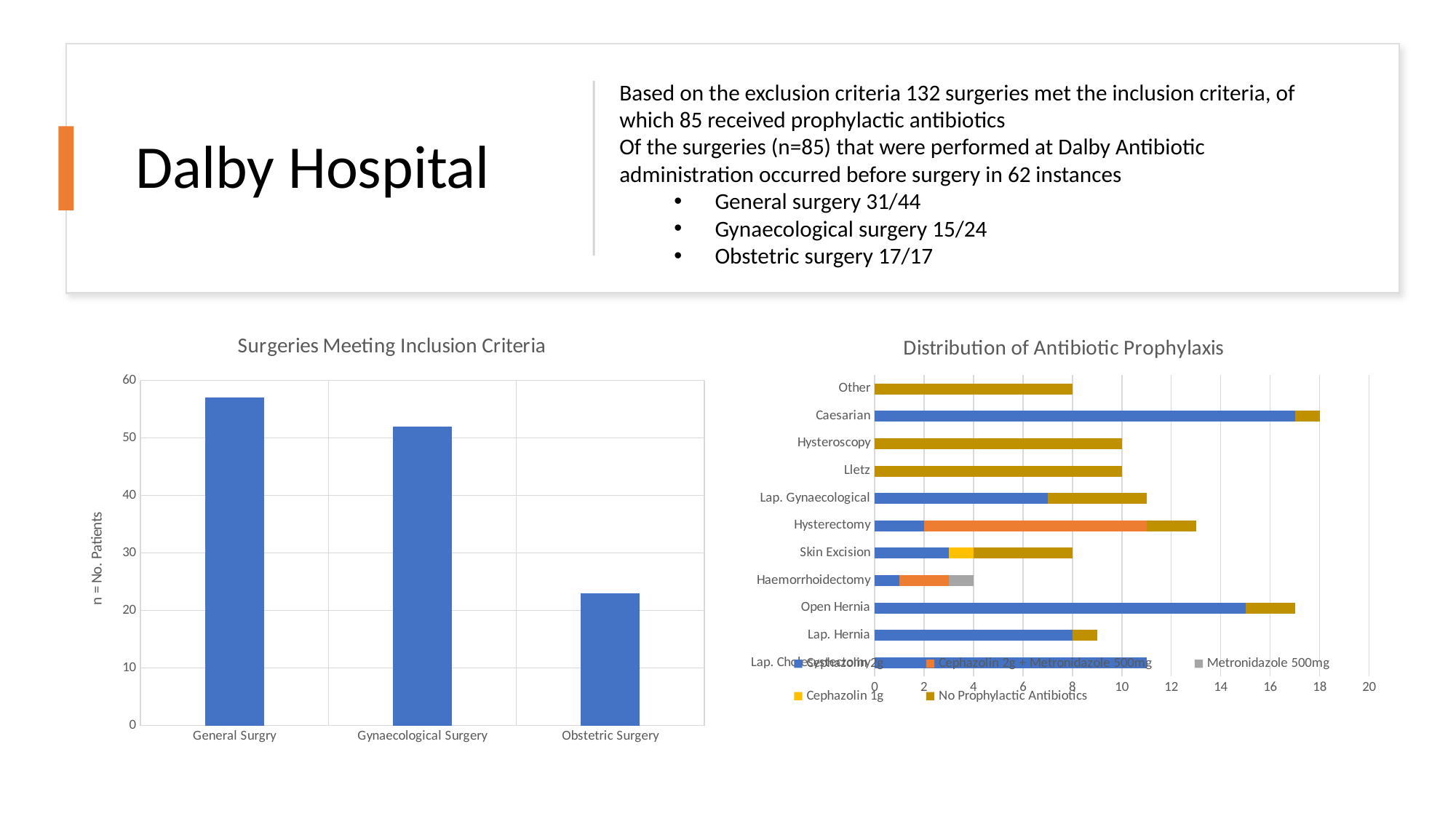

# Dalby Hospital

Based on the exclusion criteria 132 surgeries met the inclusion criteria, of which 85 received prophylactic antibiotics
Of the surgeries (n=85) that were performed at Dalby Antibiotic administration occurred before surgery in 62 instances
General surgery 31/44
Gynaecological surgery 15/24
Obstetric surgery 17/17

### Chart: Surgeries Meeting Inclusion Criteria

| Category |  |
|---|---|
| General Surgry | 57.0 |
| Gynaecological Surgery | 52.0 |
| Obstetric Surgery | 23.0 |

### Chart: Distribution of Antibiotic Prophylaxis

| Category | Cephazolin 2g | Cephazolin 2g + Metronidazole 500mg | Metronidazole 500mg | Cephazolin 1g | No Prophylactic Antibiotics |
|---|---|---|---|---|---|
| Lap. Cholesystectomy | 11.0 | 0.0 | 0.0 | 0.0 | 0.0 |
| Lap. Hernia | 8.0 | 0.0 | 0.0 | 0.0 | 1.0 |
| Open Hernia | 15.0 | 0.0 | 0.0 | 0.0 | 2.0 |
| Haemorrhoidectomy | 1.0 | 2.0 | 1.0 | 0.0 | 0.0 |
| Skin Excision | 3.0 | 0.0 | 0.0 | 1.0 | 4.0 |
| Hysterectomy | 2.0 | 9.0 | 0.0 | 0.0 | 2.0 |
| Lap. Gynaecological | 7.0 | 0.0 | 0.0 | 0.0 | 4.0 |
| Lletz | 0.0 | 0.0 | 0.0 | 0.0 | 10.0 |
| Hysteroscopy | 0.0 | 0.0 | 0.0 | 0.0 | 10.0 |
| Caesarian | 17.0 | 0.0 | 0.0 | 0.0 | 1.0 |
| Other | 0.0 | 0.0 | 0.0 | 0.0 | 8.0 |